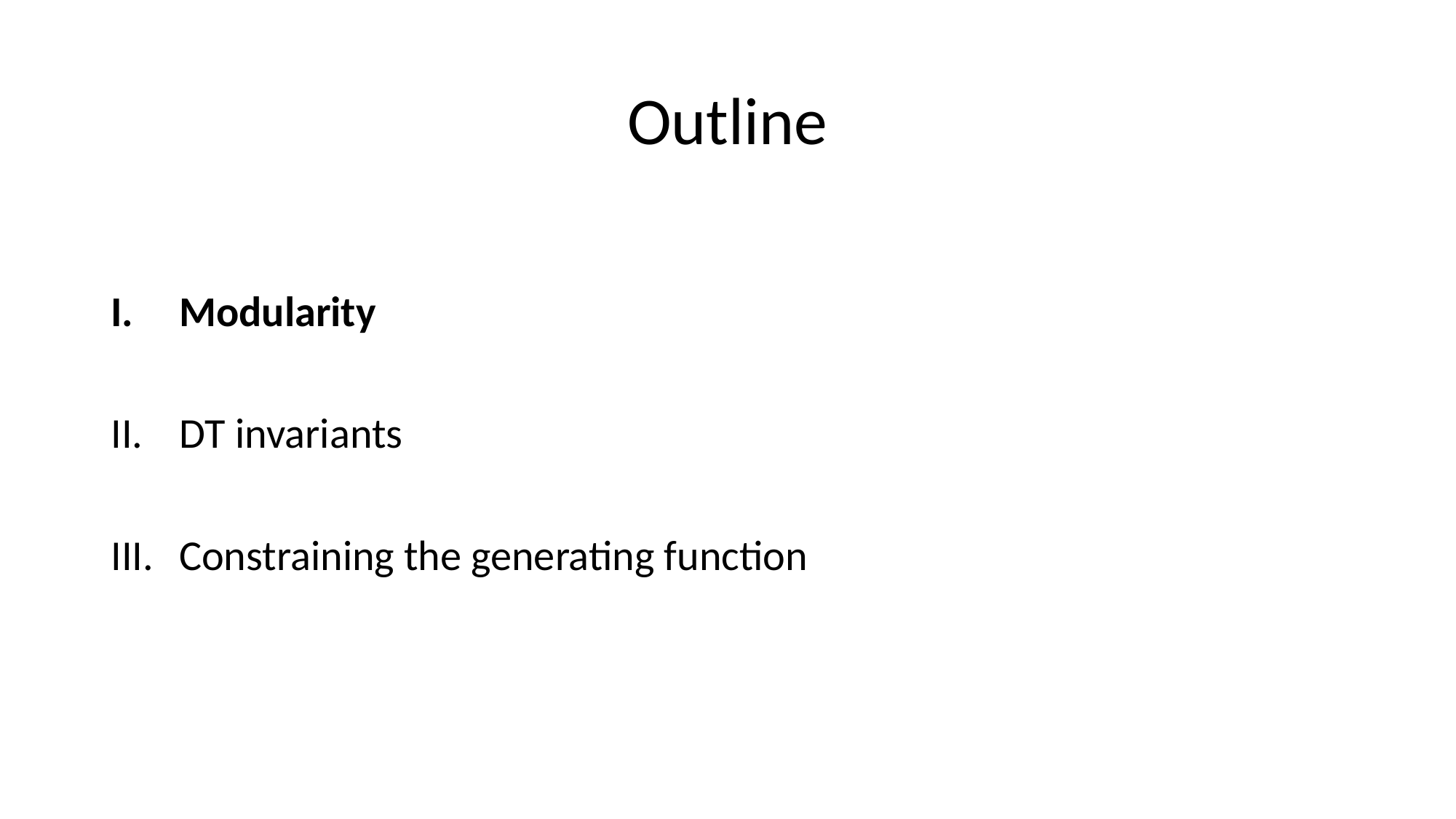

# Outline

Modularity

DT invariants

Constraining the generating function